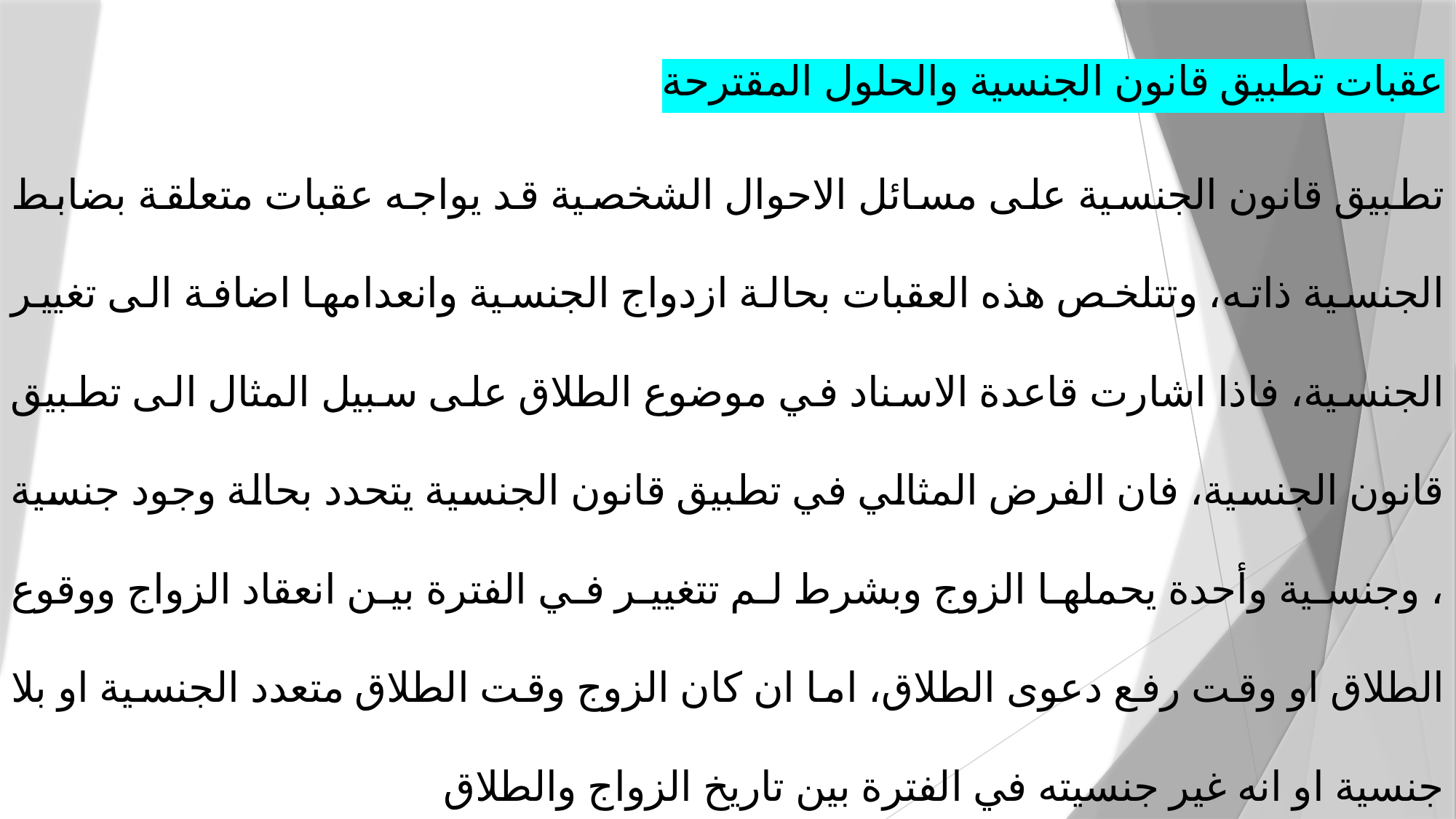

عقبات تطبيق قانون الجنسية والحلول المقترحة
تطبيق قانون الجنسية على مسائل الاحوال الشخصية قد يواجه عقبات متعلقة بضابط الجنسية ذاته، وتتلخص هذه العقبات بحالة ازدواج الجنسية وانعدامها اضافة الى تغيير الجنسية، فاذا اشارت قاعدة الاسناد في موضوع الطلاق على سبيل المثال الى تطبيق قانون الجنسية، فان الفرض المثالي في تطبيق قانون الجنسية يتحدد بحالة وجود جنسية ، وجنسية وأحدة يحملها الزوج وبشرط لم تتغيير في الفترة بين انعقاد الزواج ووقوع الطلاق او وقت رفع دعوى الطلاق، اما ان كان الزوج وقت الطلاق متعدد الجنسية او بلا جنسية او انه غير جنسيته في الفترة بين تاريخ الزواج والطلاق